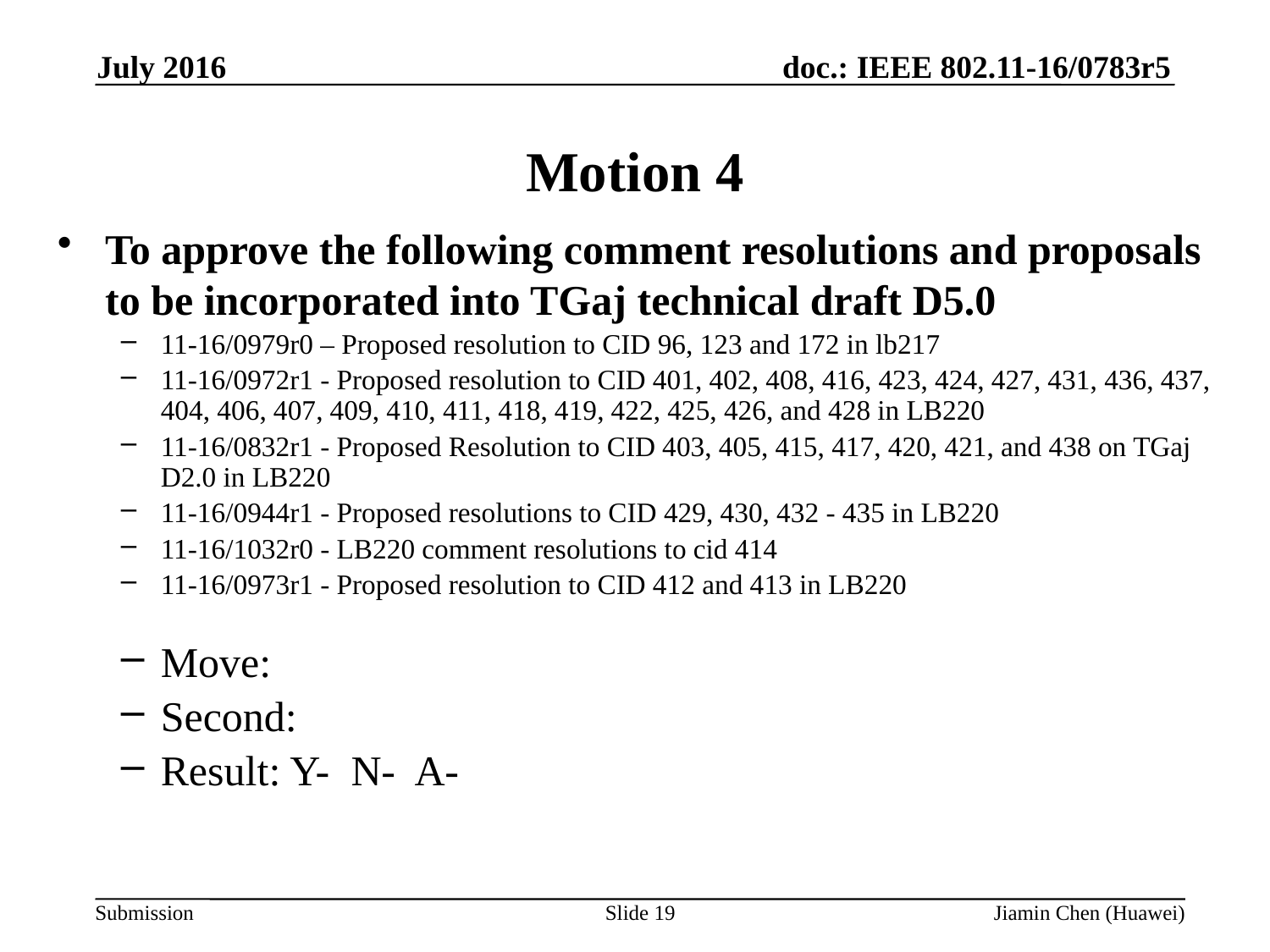

July 2016
# Motion 4
To approve the following comment resolutions and proposals to be incorporated into TGaj technical draft D5.0
11-16/0979r0 – Proposed resolution to CID 96, 123 and 172 in lb217
11-16/0972r1 - Proposed resolution to CID 401, 402, 408, 416, 423, 424, 427, 431, 436, 437, 404, 406, 407, 409, 410, 411, 418, 419, 422, 425, 426, and 428 in LB220
11-16/0832r1 - Proposed Resolution to CID 403, 405, 415, 417, 420, 421, and 438 on TGaj D2.0 in LB220
11-16/0944r1 - Proposed resolutions to CID 429, 430, 432 - 435 in LB220
11-16/1032r0 - LB220 comment resolutions to cid 414
11-16/0973r1 - Proposed resolution to CID 412 and 413 in LB220

Move:
Second:
Result: Y-  N-  A-

Slide 19
Jiamin Chen (Huawei)